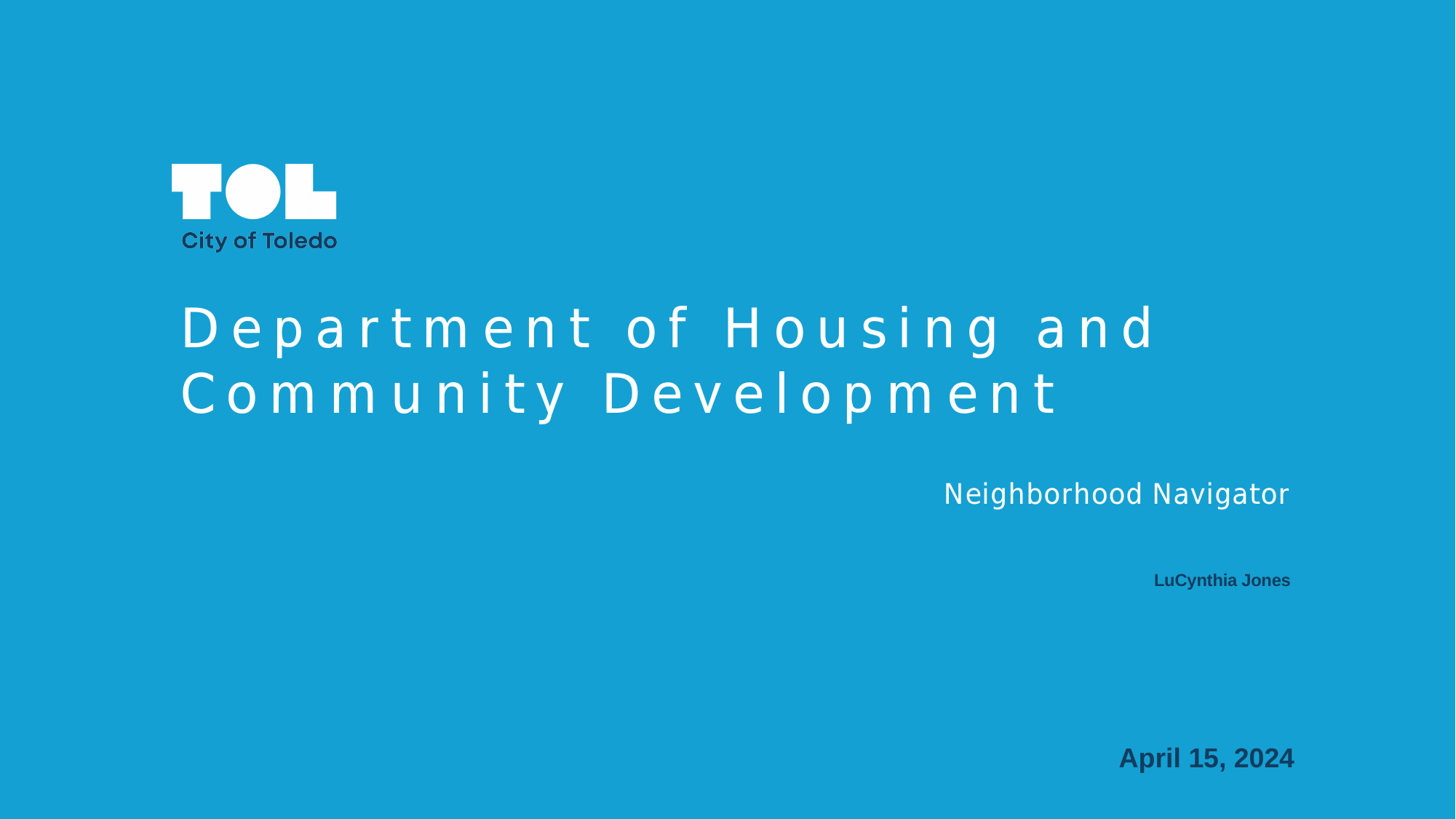

Department of Housing and Community Development
# Neighborhood Navigator LuCynthia Jones
April 15, 2024